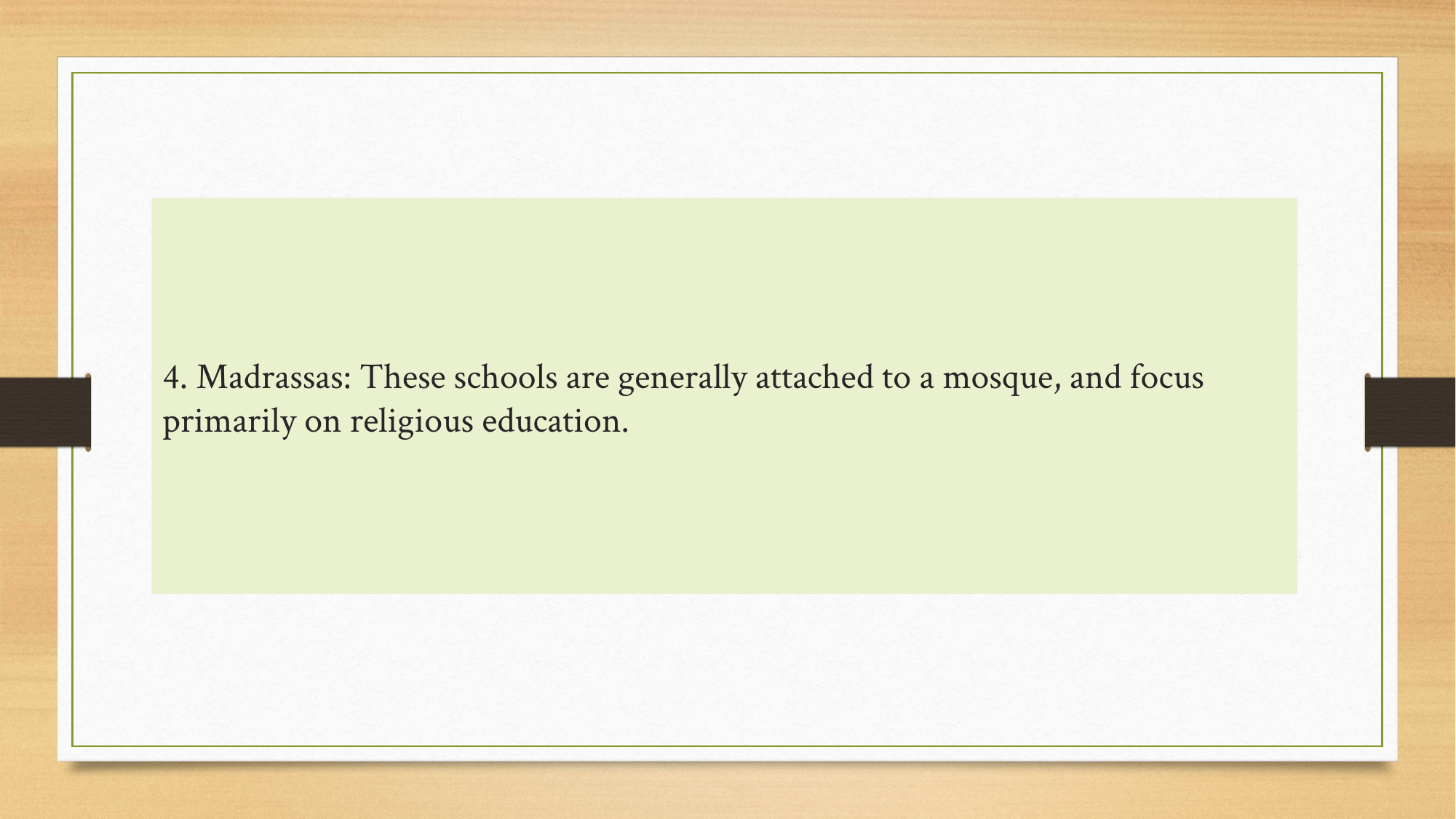

4. Madrassas: These schools are generally attached to a mosque, and focus primarily on religious education.